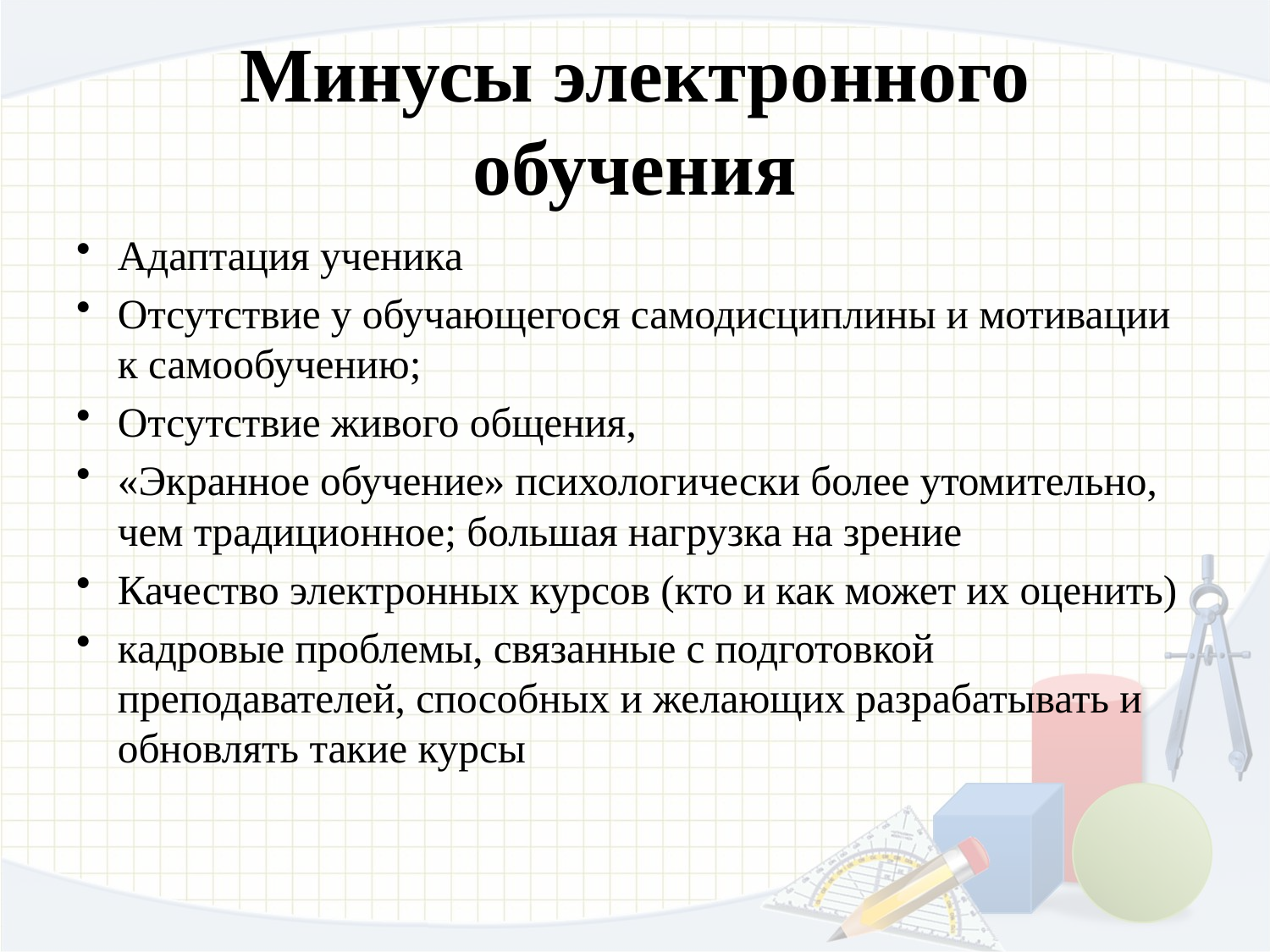

# Минусы электронного обучения
Адаптация ученика
Отсутствие у обучающегося самодисциплины и мотивации к самообучению;
Отсутствие живого общения,
«Экранное обучение» психологически более утомительно, чем традиционное; большая нагрузка на зрение
Качество электронных курсов (кто и как может их оценить)
кадровые проблемы, связанные с подготовкой преподавателей, способных и желающих разрабатывать и обновлять такие курсы